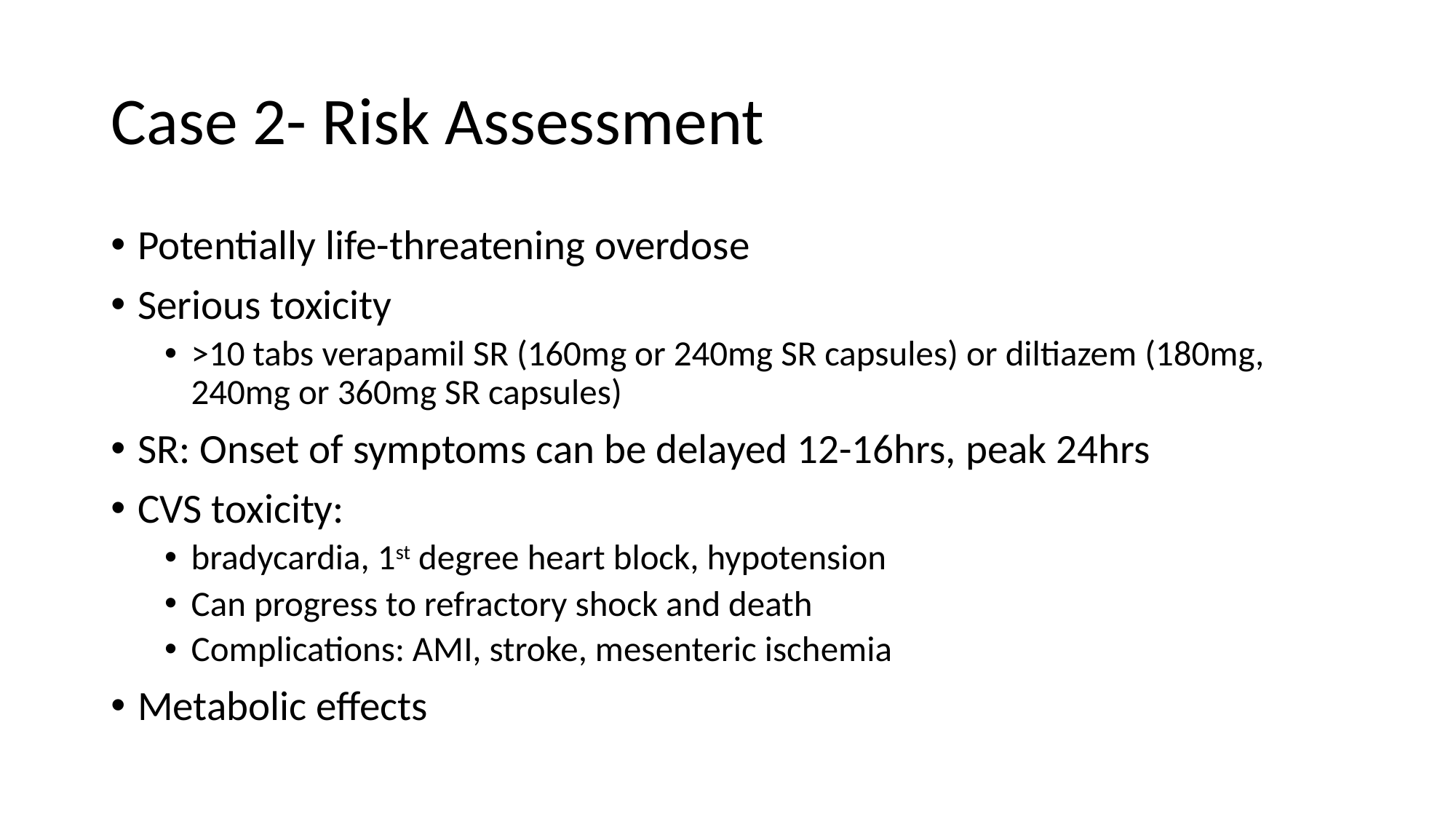

# Case 2- Risk Assessment
Potentially life-threatening overdose
Serious toxicity
>10 tabs verapamil SR (160mg or 240mg SR capsules) or diltiazem (180mg, 240mg or 360mg SR capsules)
SR: Onset of symptoms can be delayed 12-16hrs, peak 24hrs
CVS toxicity:
bradycardia, 1st degree heart block, hypotension
Can progress to refractory shock and death
Complications: AMI, stroke, mesenteric ischemia
Metabolic effects